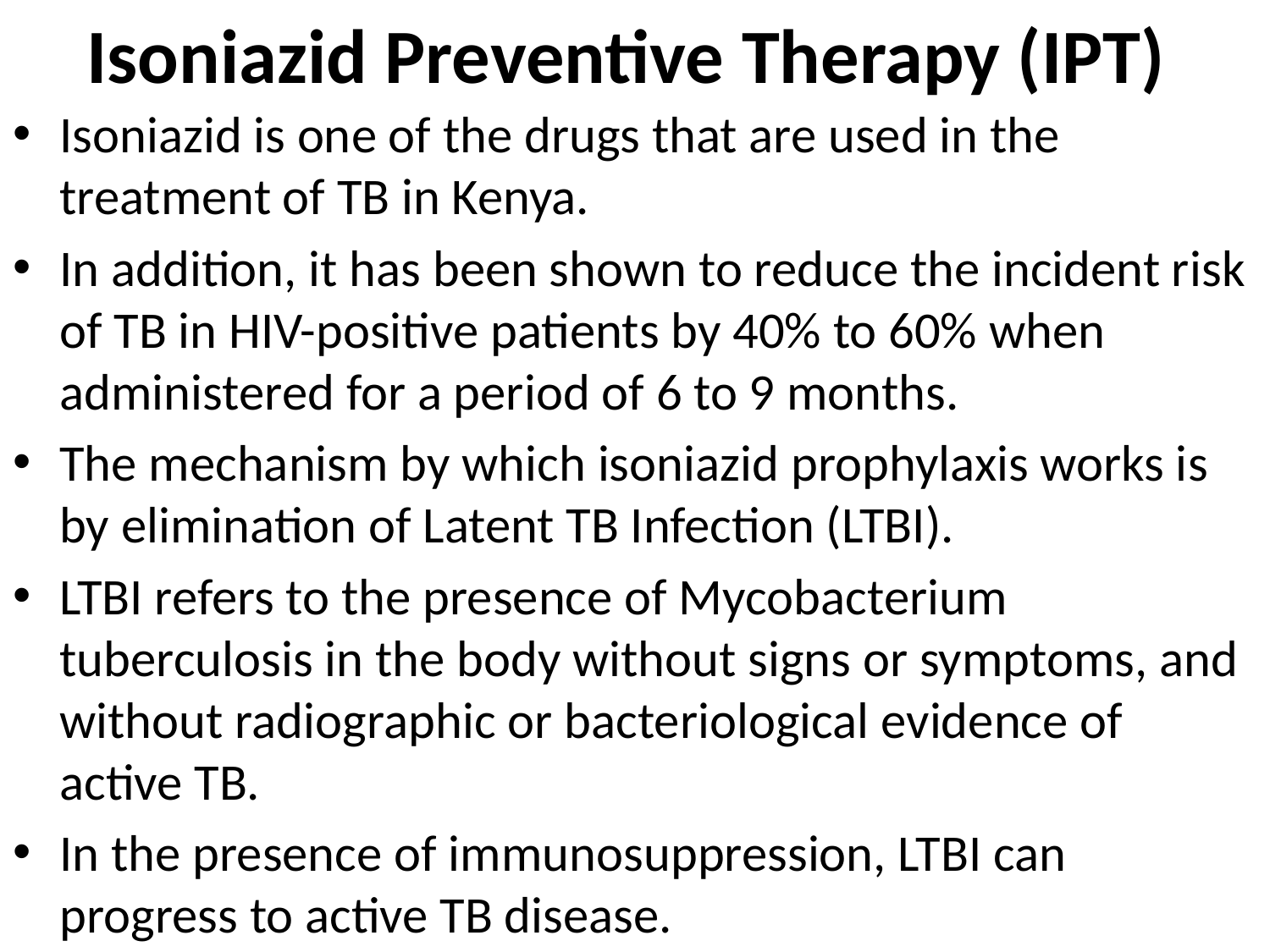

# Isoniazid Preventive Therapy (IPT)
Isoniazid is one of the drugs that are used in the treatment of TB in Kenya.
In addition, it has been shown to reduce the incident risk of TB in HIV-positive patients by 40% to 60% when administered for a period of 6 to 9 months.
The mechanism by which isoniazid prophylaxis works is by elimination of Latent TB Infection (LTBI).
LTBI refers to the presence of Mycobacterium tuberculosis in the body without signs or symptoms, and without radiographic or bacteriological evidence of active TB.
In the presence of immunosuppression, LTBI can progress to active TB disease.